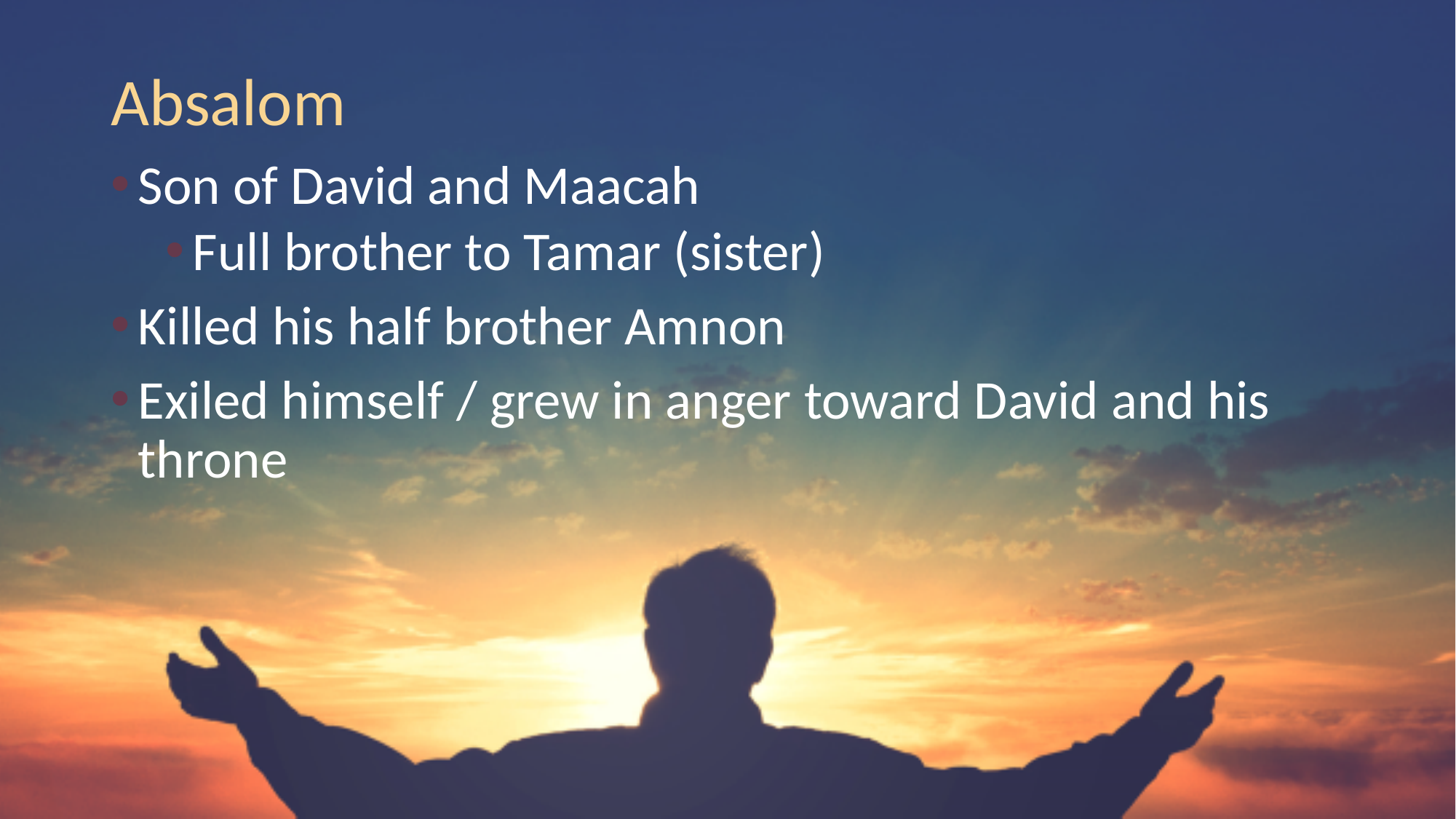

# Absalom
Son of David and Maacah
Full brother to Tamar (sister)
Killed his half brother Amnon
Exiled himself / grew in anger toward David and his throne